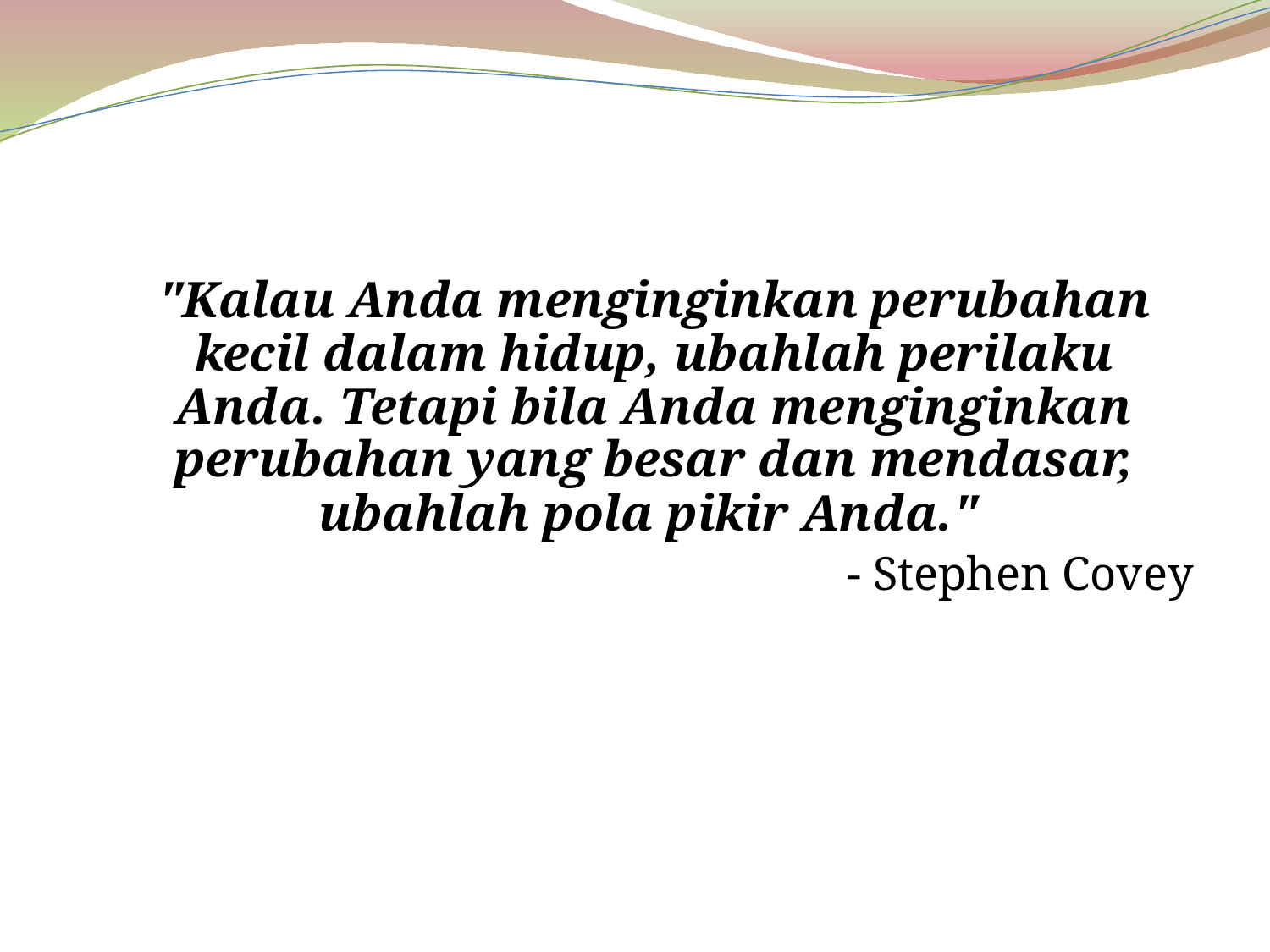

#
	"Kalau Anda menginginkan perubahan kecil dalam hidup, ubahlah perilaku Anda. Tetapi bila Anda menginginkan perubahan yang besar dan mendasar, ubahlah pola pikir Anda."
- Stephen Covey